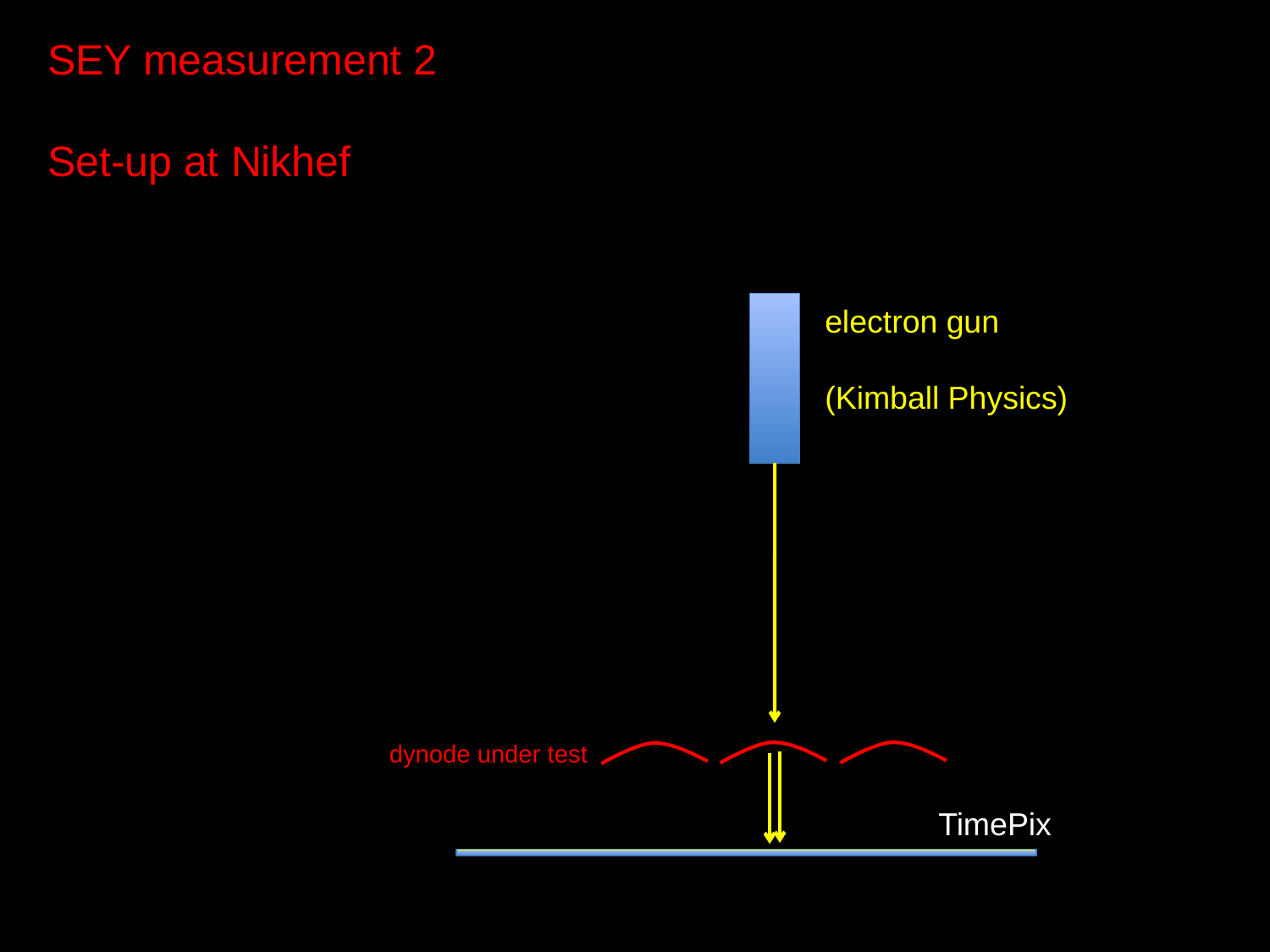

SEY measurement 2

Set-up at Nikhef

electron gun

(Kimball Physics)
dynode under test
TimePix